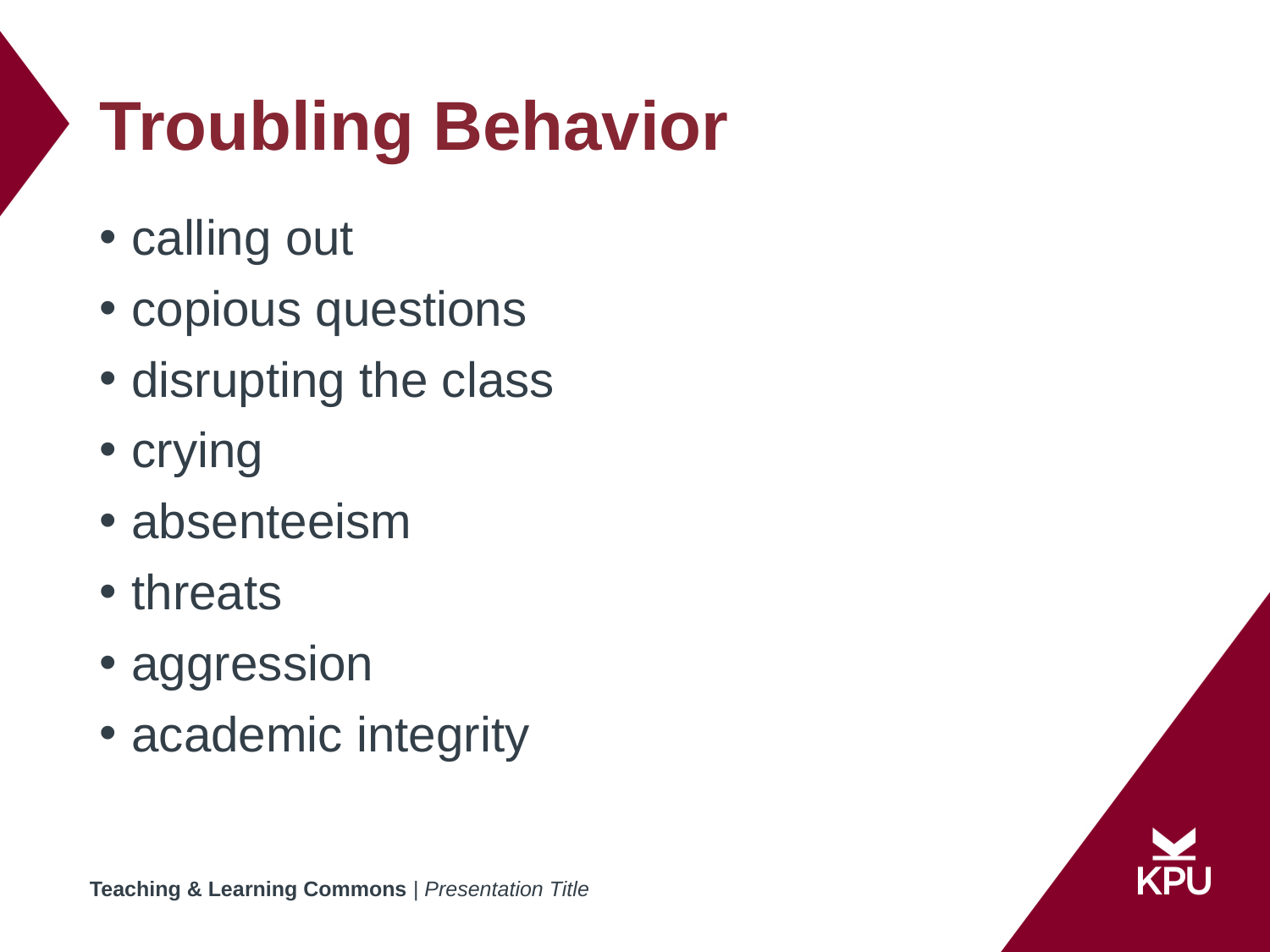

# Troubling Behavior
calling out
copious questions
disrupting the class
crying
absenteeism
threats
aggression
academic integrity